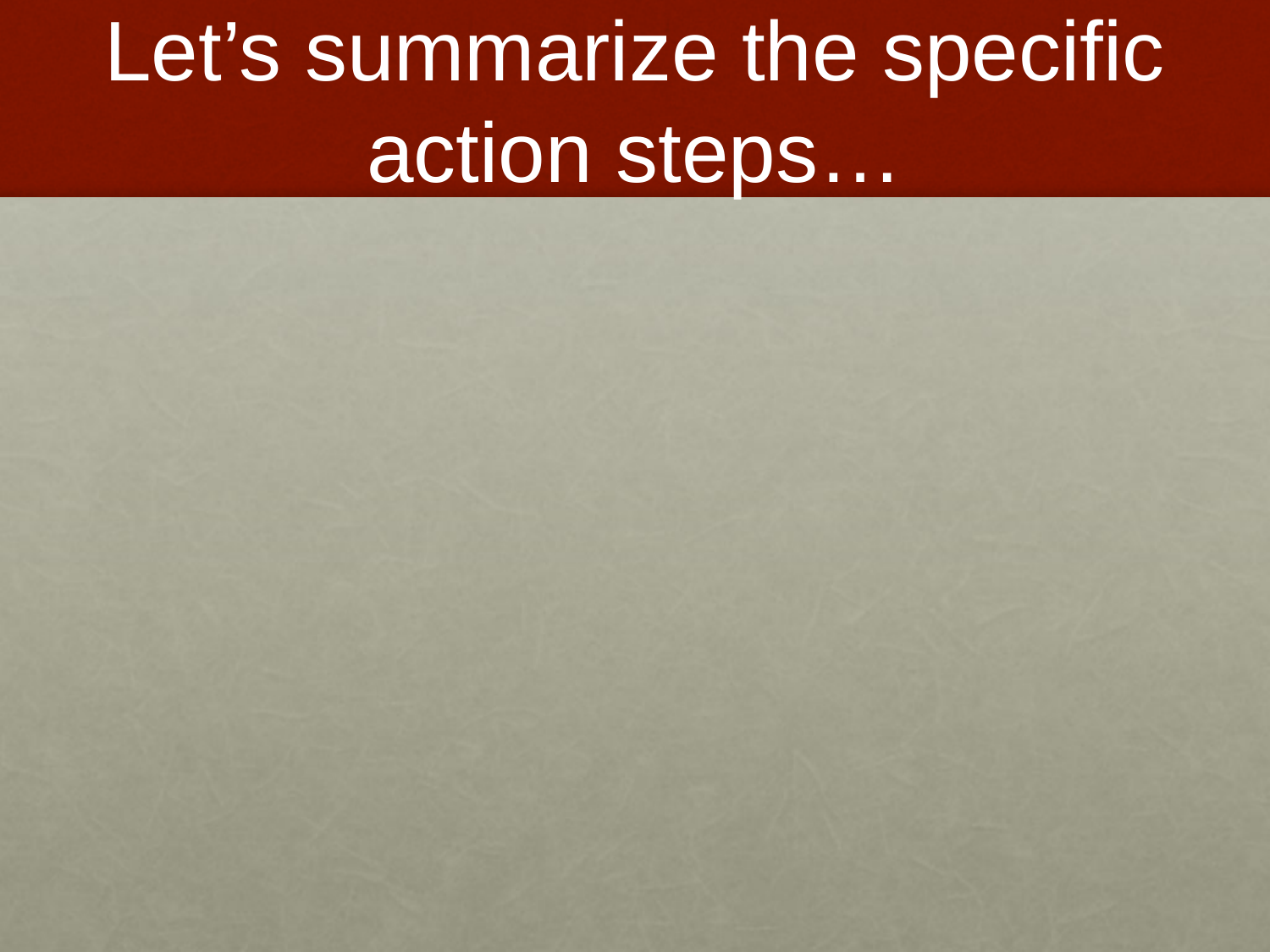

# Let’s summarize the specific action steps…